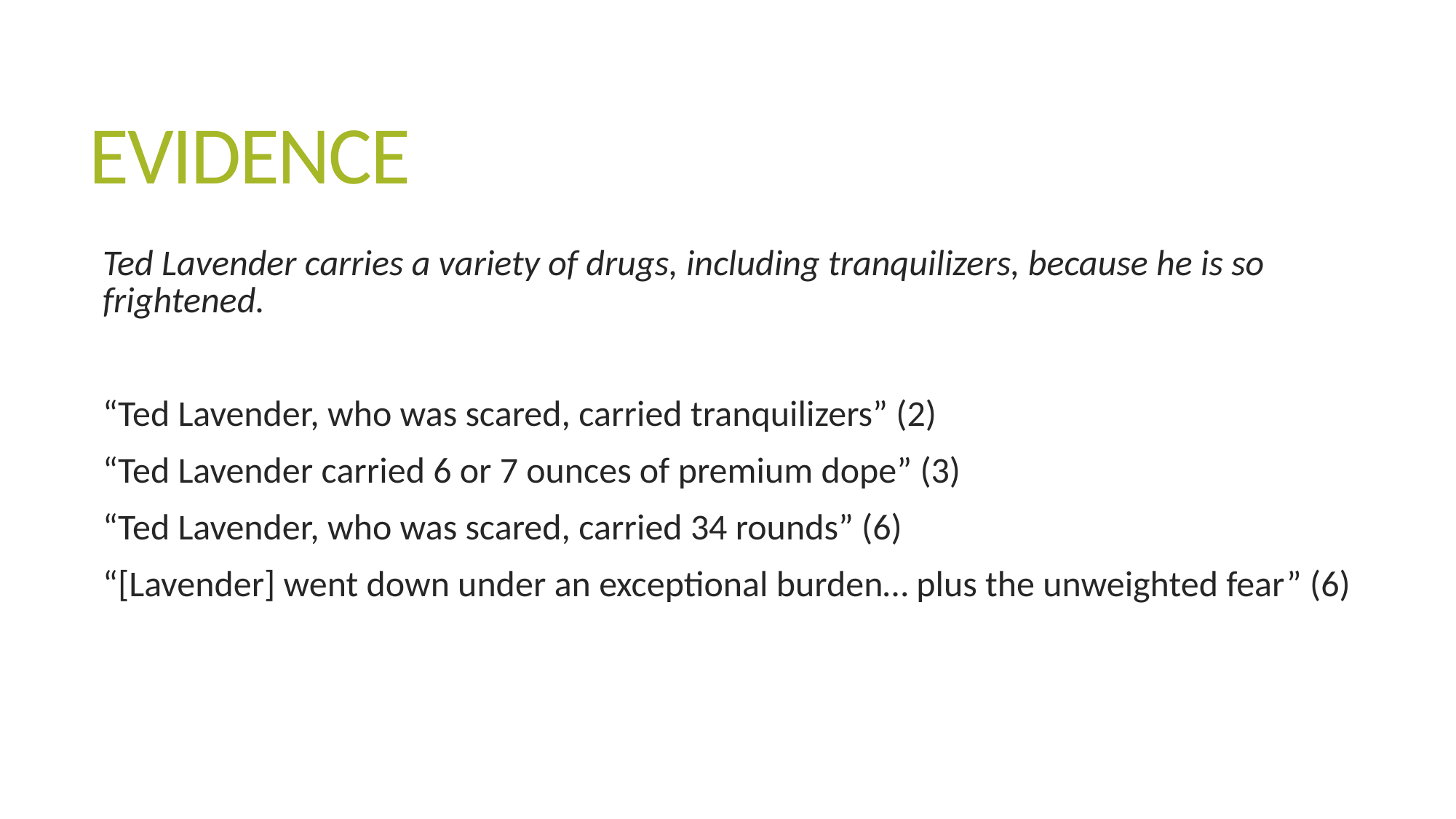

# EVIDENCE
Ted Lavender carries a variety of drugs, including tranquilizers, because he is so frightened.

“Ted Lavender, who was scared, carried tranquilizers” (2)
“Ted Lavender carried 6 or 7 ounces of premium dope” (3)
“Ted Lavender, who was scared, carried 34 rounds” (6)
“[Lavender] went down under an exceptional burden… plus the unweighted fear” (6)